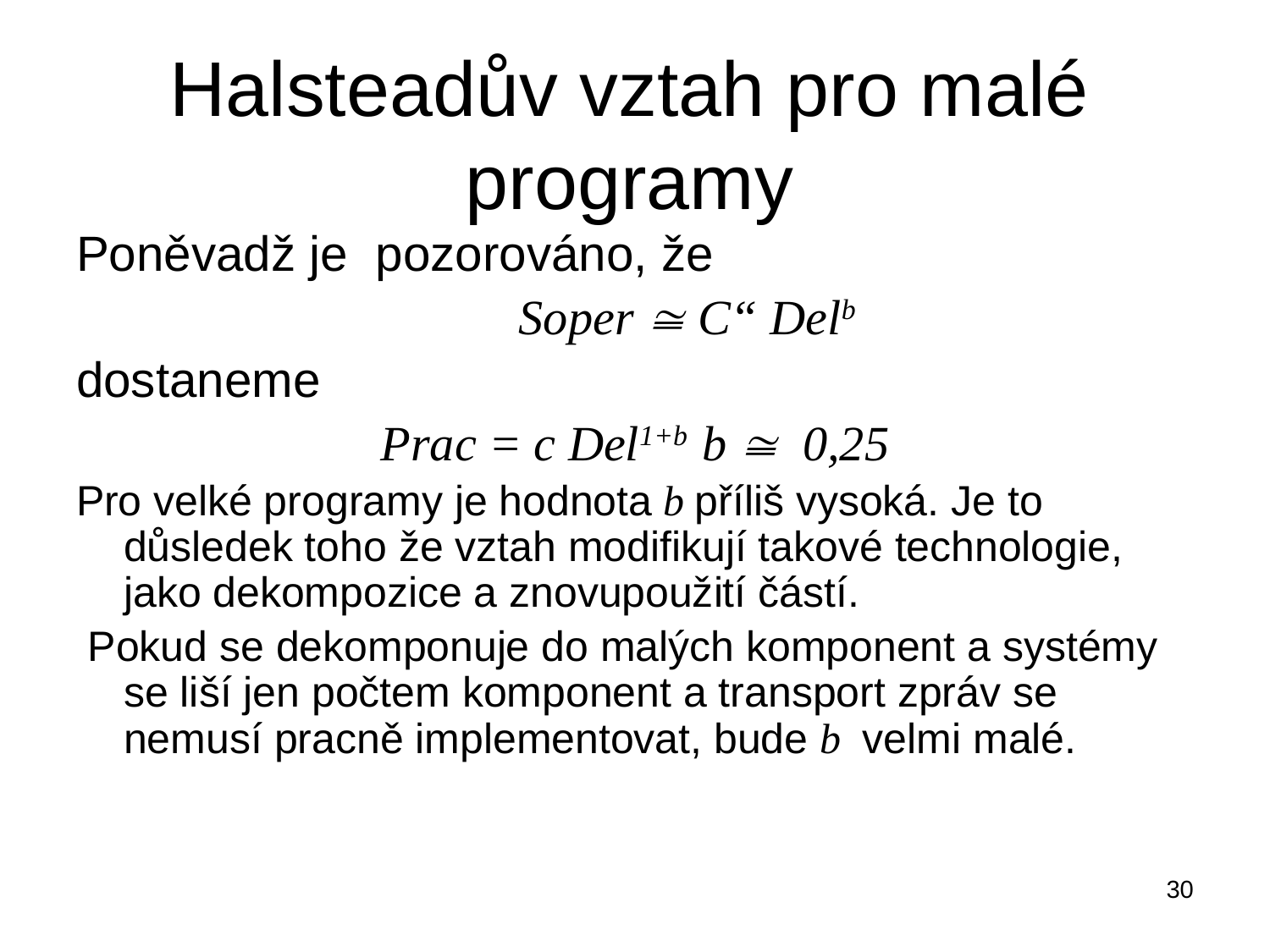

# Halsteadův vztah pro malé programy
Poněvadž je  pozorováno, že
              		 Soper ≅ C“ Delb
dostaneme
Prac = c Del1+b  b ≅  0,25
Pro velké programy je hodnota b příliš vysoká. Je to důsledek toho že vztah modifikují takové technologie, jako dekompozice a znovupoužití částí.
 Pokud se dekomponuje do malých komponent a systémy se liší jen počtem komponent a transport zpráv se nemusí pracně implementovat, bude b  velmi malé.
30